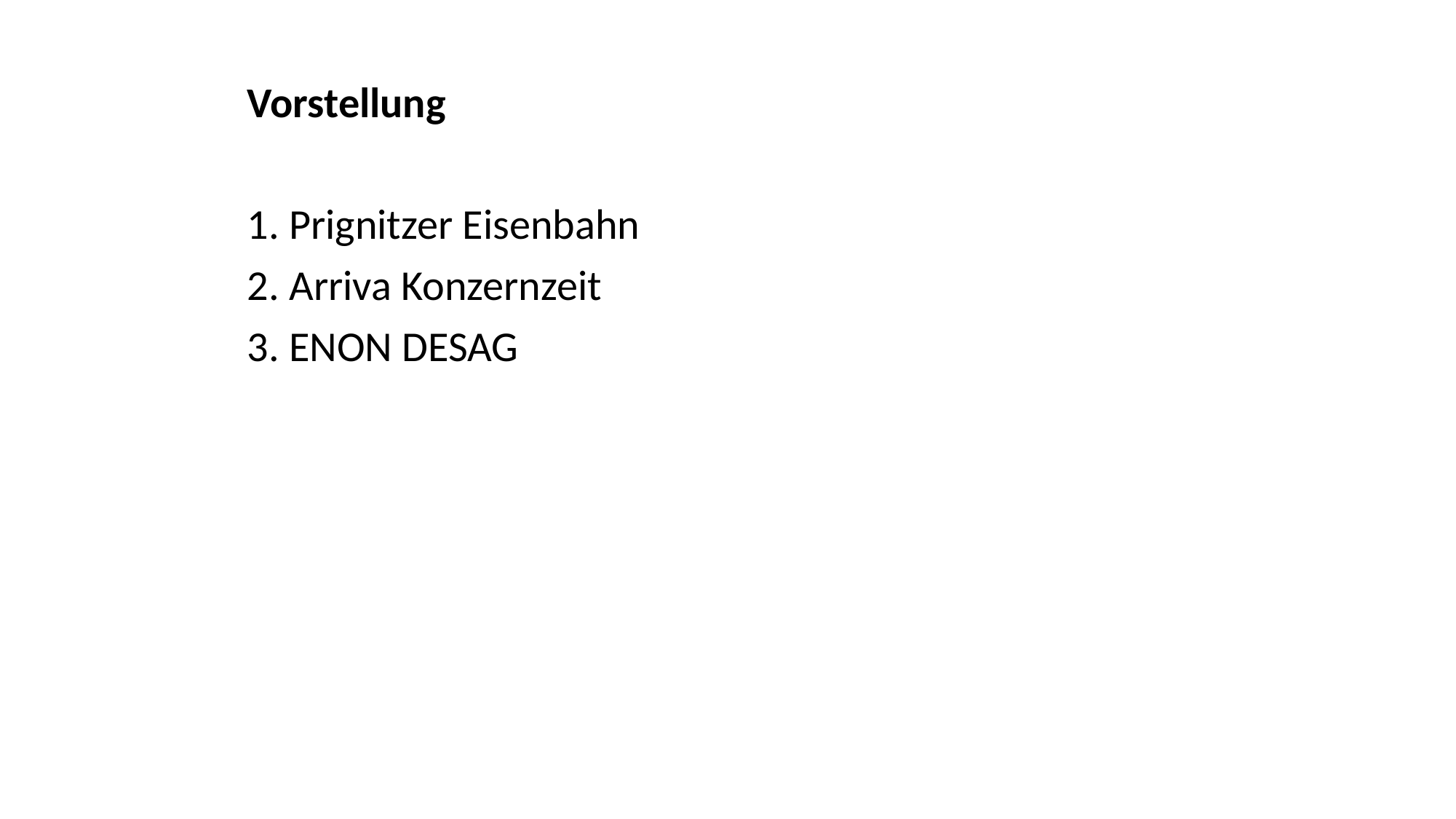

Vorstellung

1. Prignitzer Eisenbahn
2. Arriva Konzernzeit
3. ENON DESAG